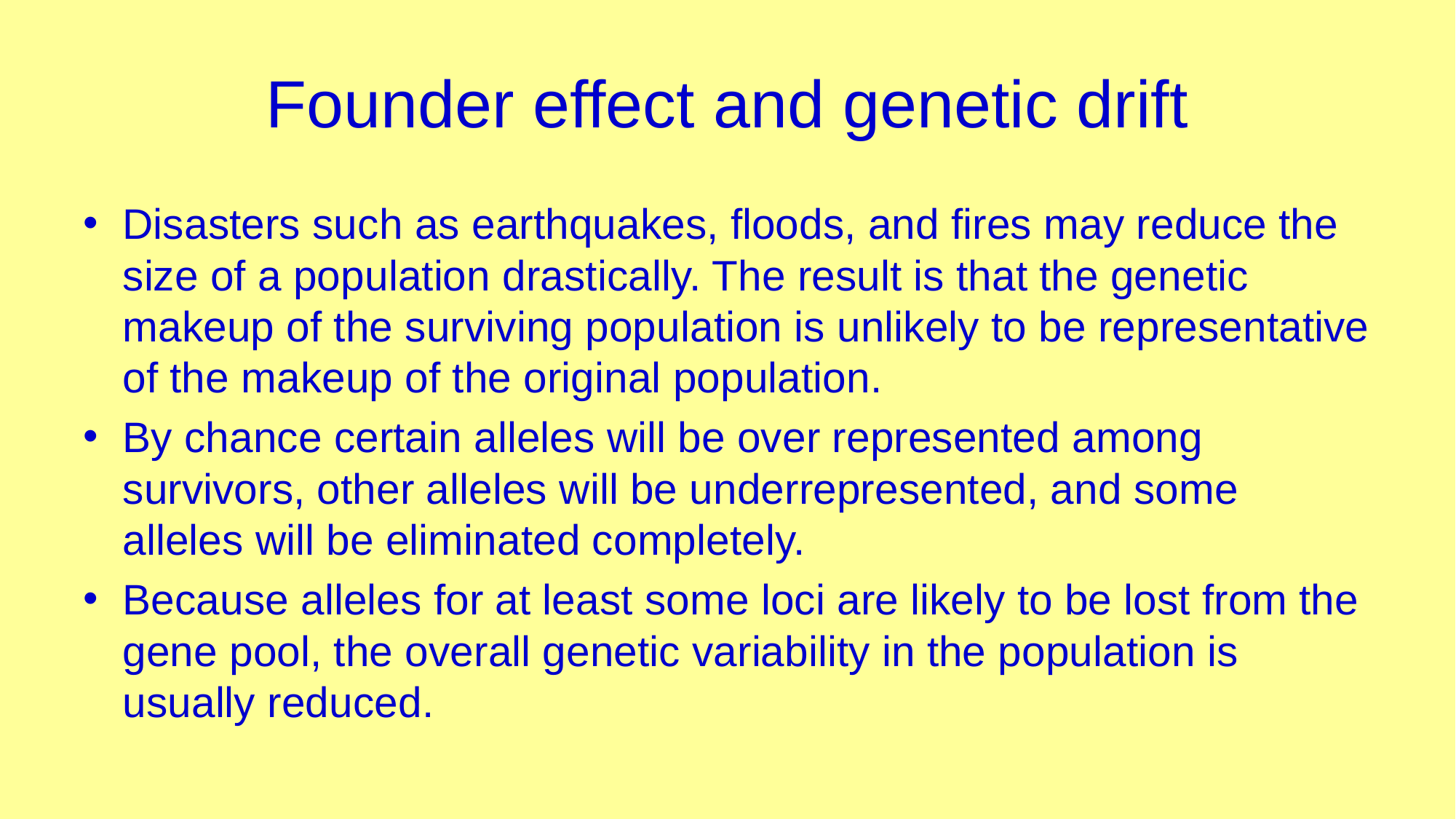

# Founder effect and genetic drift
Disasters such as earthquakes, floods, and fires may reduce the size of a population drastically. The result is that the genetic makeup of the surviving population is unlikely to be representative of the makeup of the original population.
By chance certain alleles will be over represented among survivors, other alleles will be underrepresented, and some alleles will be eliminated completely.
Because alleles for at least some loci are likely to be lost from the gene pool, the overall genetic variability in the population is usually reduced.